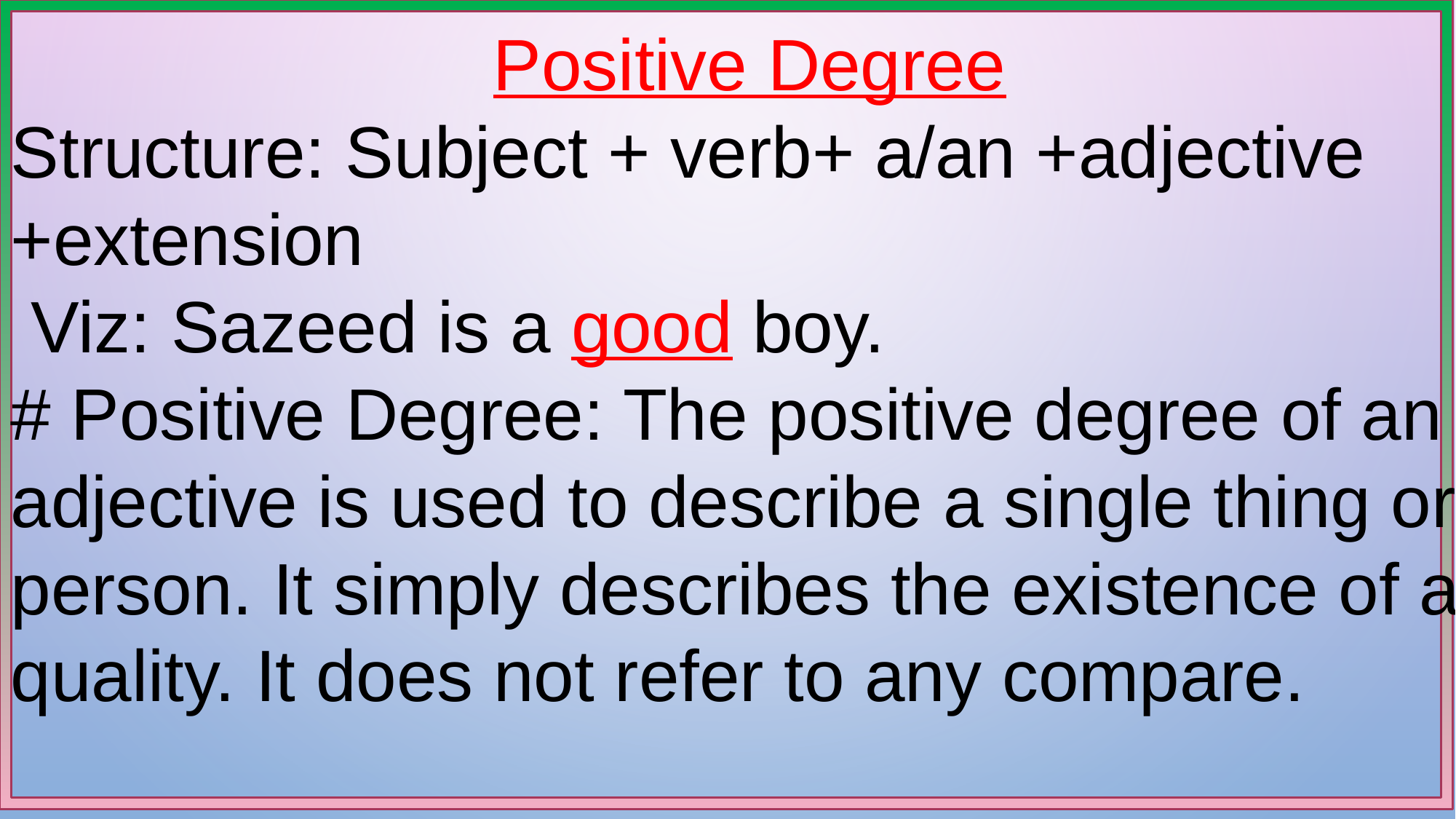

Positive Degree
Structure: Subject + verb+ a/an +adjective +extension
 Viz: Sazeed is a good boy.
# Positive Degree: The positive degree of an adjective is used to describe a single thing or person. It simply describes the existence of a quality. It does not refer to any compare.